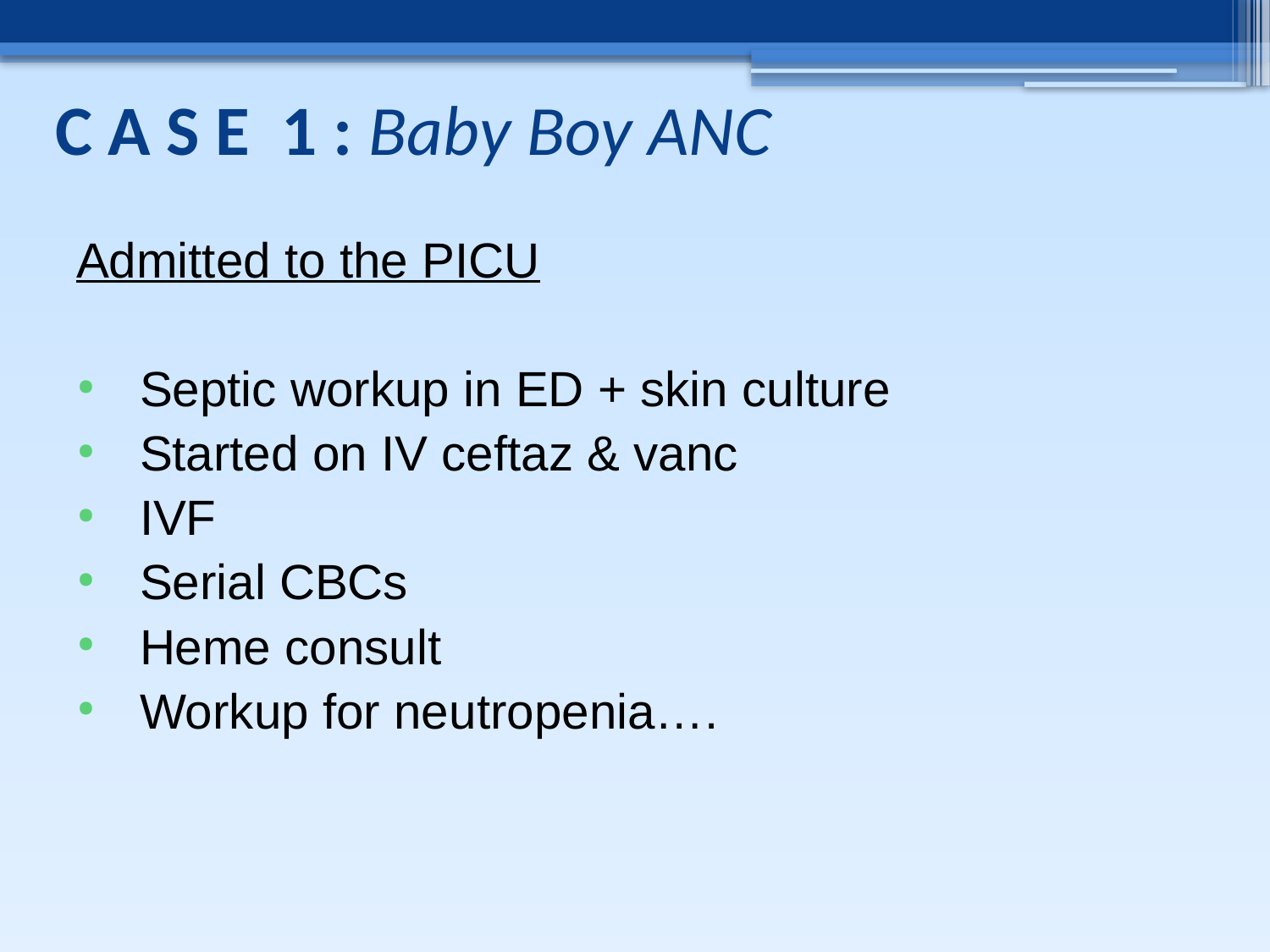

# C A S E  1 : Baby Boy ANC
Admitted to the PICU

Septic workup in ED + skin culture
Started on IV ceftaz & vanc
IVF
Serial CBCs
Heme consult
Workup for neutropenia….